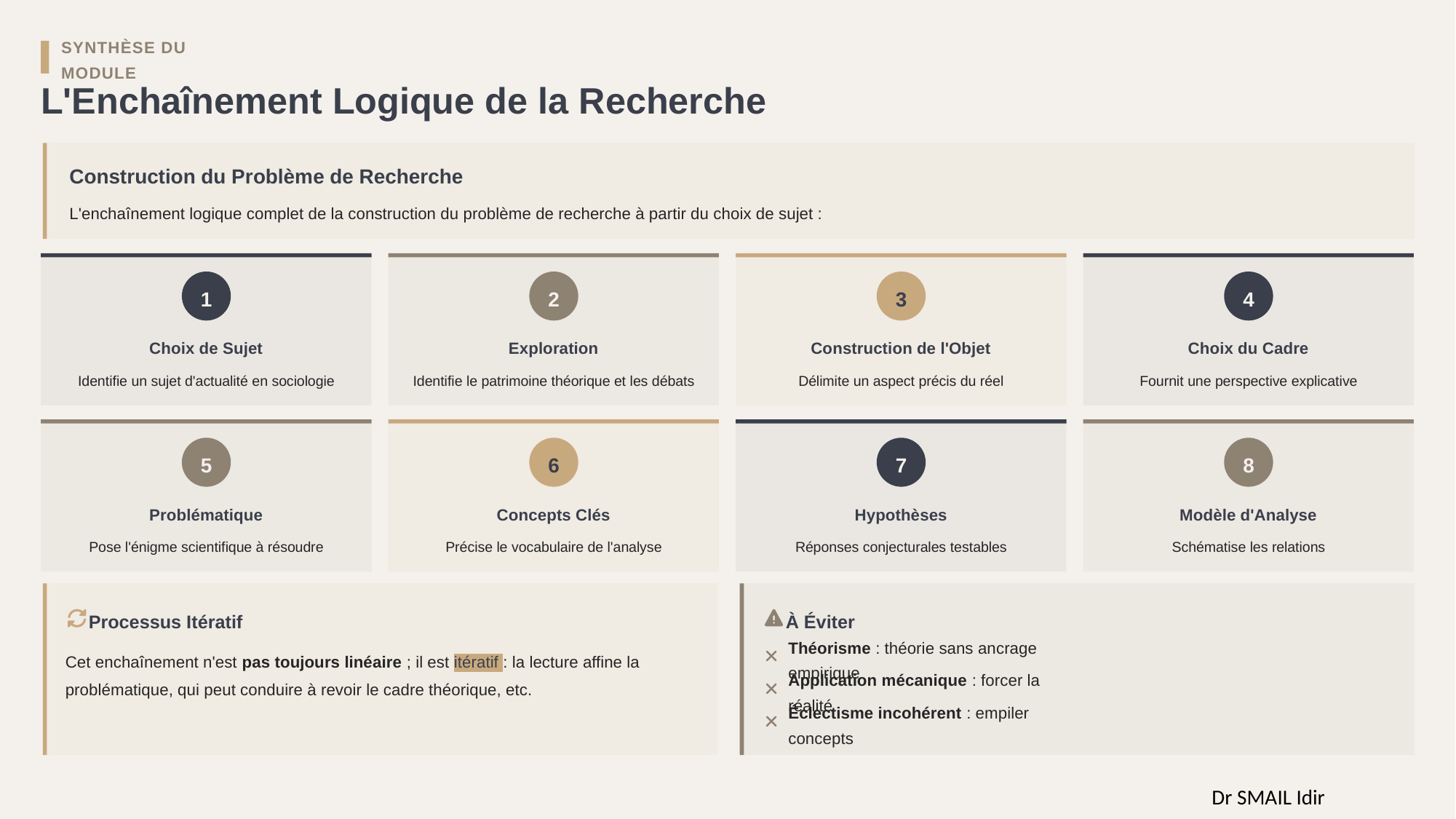

SYNTHÈSE DU MODULE
L'Enchaînement Logique de la Recherche

Construction du Problème de Recherche
L'enchaînement logique complet de la construction du problème de recherche à partir du choix de sujet :

1

2

3

4

Choix de Sujet
Exploration
Construction de l'Objet
Choix du Cadre
Identifie un sujet d'actualité en sociologie
Identifie le patrimoine théorique et les débats
Délimite un aspect précis du réel
Fournit une perspective explicative

5

6

7

8

Problématique
Concepts Clés
Hypothèses
Modèle d'Analyse
Pose l'énigme scientifique à résoudre
Précise le vocabulaire de l'analyse
Réponses conjecturales testables
Schématise les relations

Processus Itératif
À Éviter

Cet enchaînement n'est pas toujours linéaire ; il est itératif : la lecture affine la problématique, qui peut conduire à revoir le cadre théorique, etc.
Théorisme : théorie sans ancrage empirique

Application mécanique : forcer la réalité

Éclectisme incohérent : empiler concepts

Dr SMAIL Idir